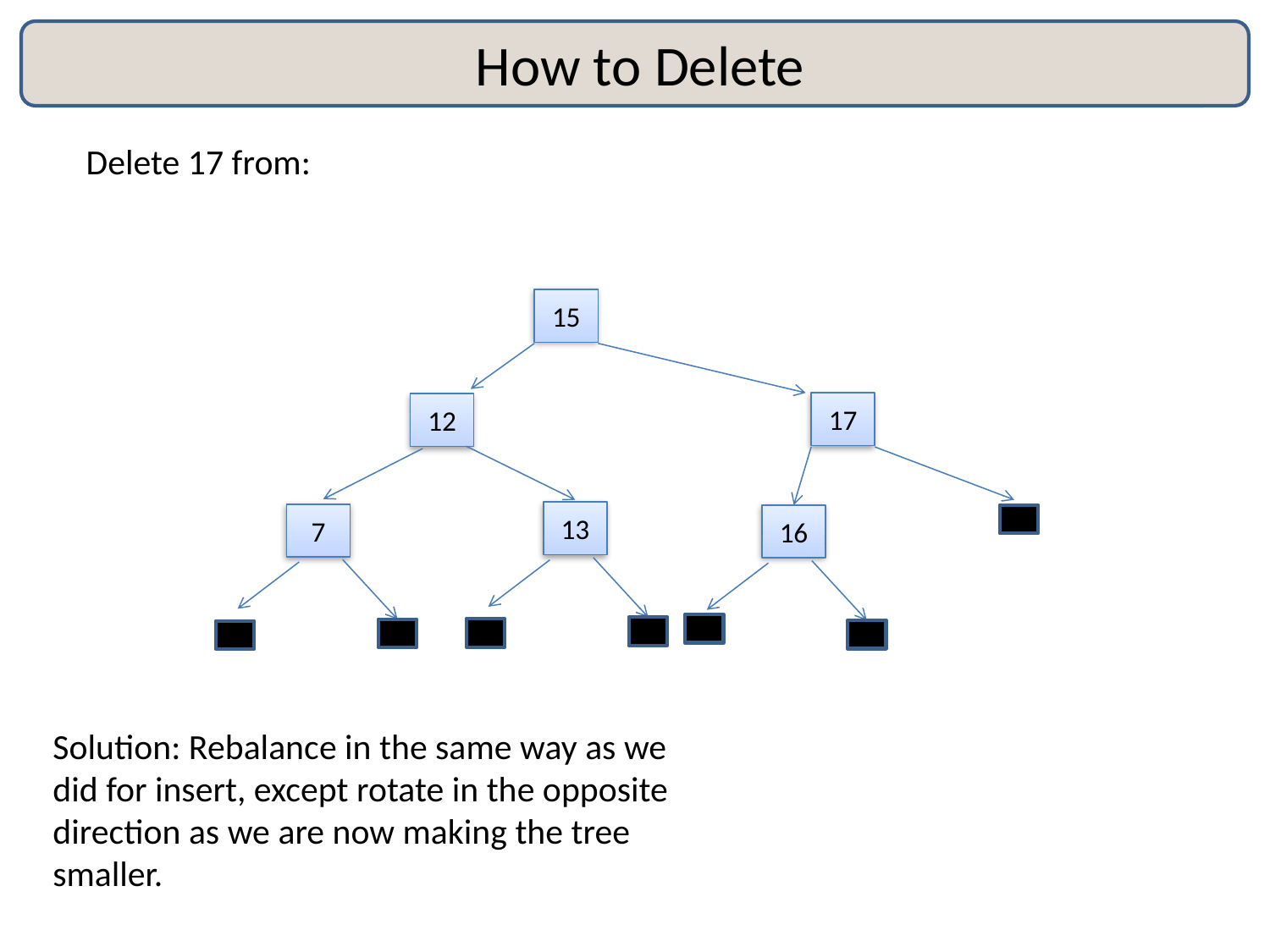

# How to Delete
Delete 17 from:
15
17
12
13
7
16

Solution: Rebalance in the same way as we did for insert, except rotate in the opposite direction as we are now making the tree smaller.